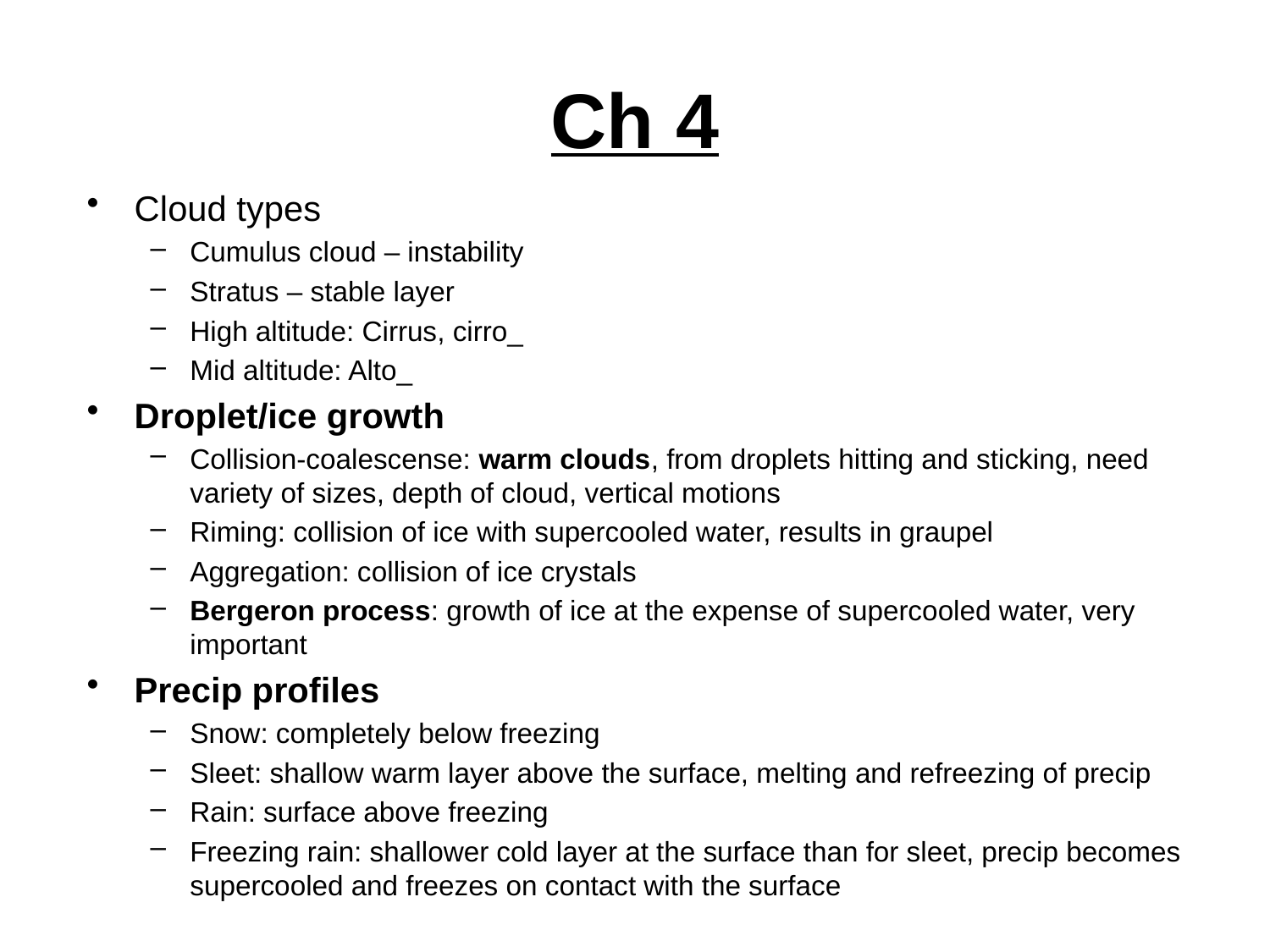

# Ch 4
Cloud types
Cumulus cloud – instability
Stratus – stable layer
High altitude: Cirrus, cirro_
Mid altitude: Alto_
Droplet/ice growth
Collision-coalescense: warm clouds, from droplets hitting and sticking, need variety of sizes, depth of cloud, vertical motions
Riming: collision of ice with supercooled water, results in graupel
Aggregation: collision of ice crystals
Bergeron process: growth of ice at the expense of supercooled water, very important
Precip profiles
Snow: completely below freezing
Sleet: shallow warm layer above the surface, melting and refreezing of precip
Rain: surface above freezing
Freezing rain: shallower cold layer at the surface than for sleet, precip becomes supercooled and freezes on contact with the surface